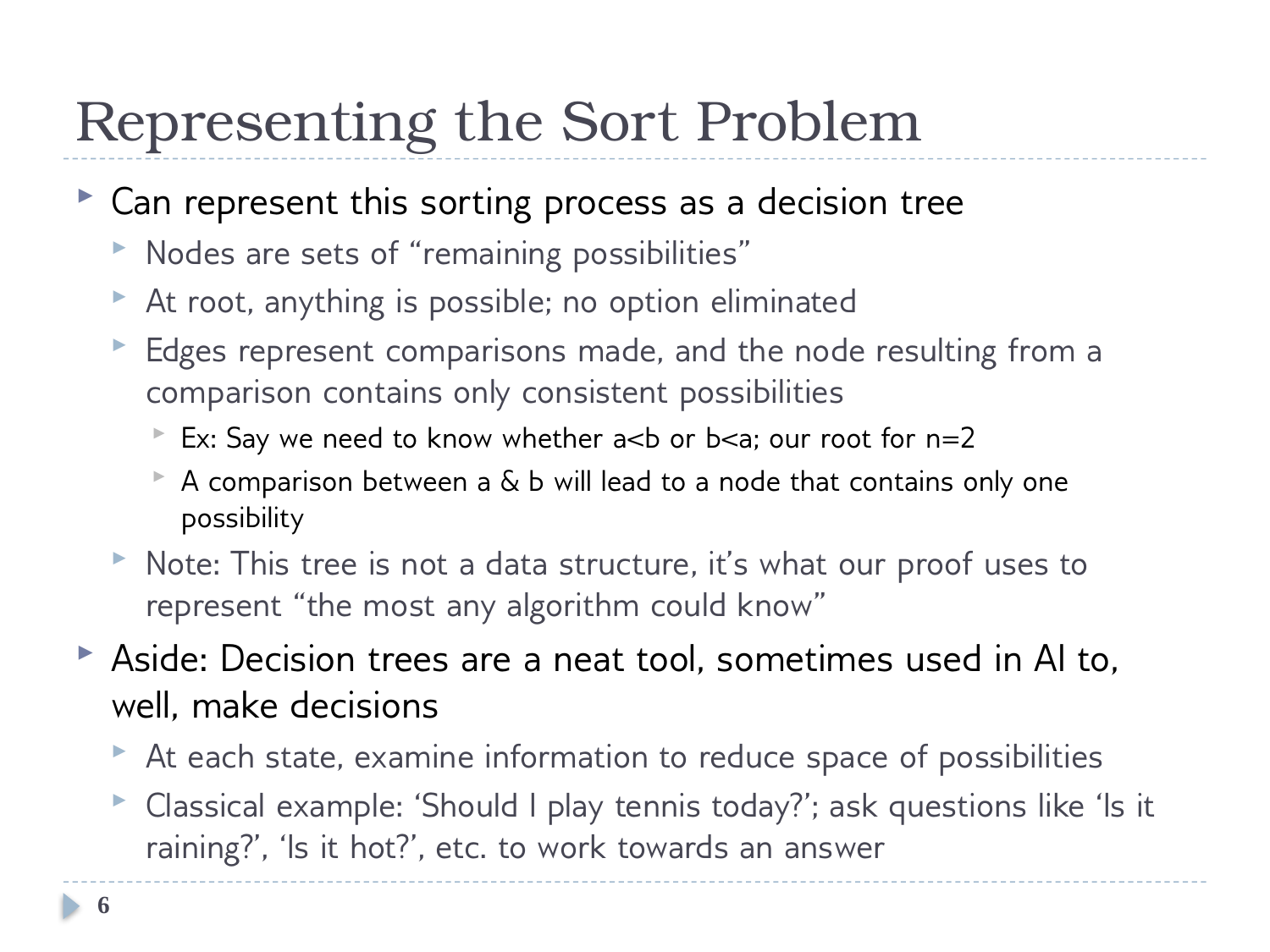

# Representing the Sort Problem
Can represent this sorting process as a decision tree
Nodes are sets of “remaining possibilities”
At root, anything is possible; no option eliminated
Edges represent comparisons made, and the node resulting from a comparison contains only consistent possibilities
Ex: Say we need to know whether a<b or b<a; our root for n=2
A comparison between a & b will lead to a node that contains only one possibility
Note: This tree is not a data structure, it’s what our proof uses to represent “the most any algorithm could know”
Aside: Decision trees are a neat tool, sometimes used in AI to, well, make decisions
At each state, examine information to reduce space of possibilities
Classical example: ‘Should I play tennis today?’; ask questions like ‘Is it raining?’, ‘Is it hot?’, etc. to work towards an answer
6